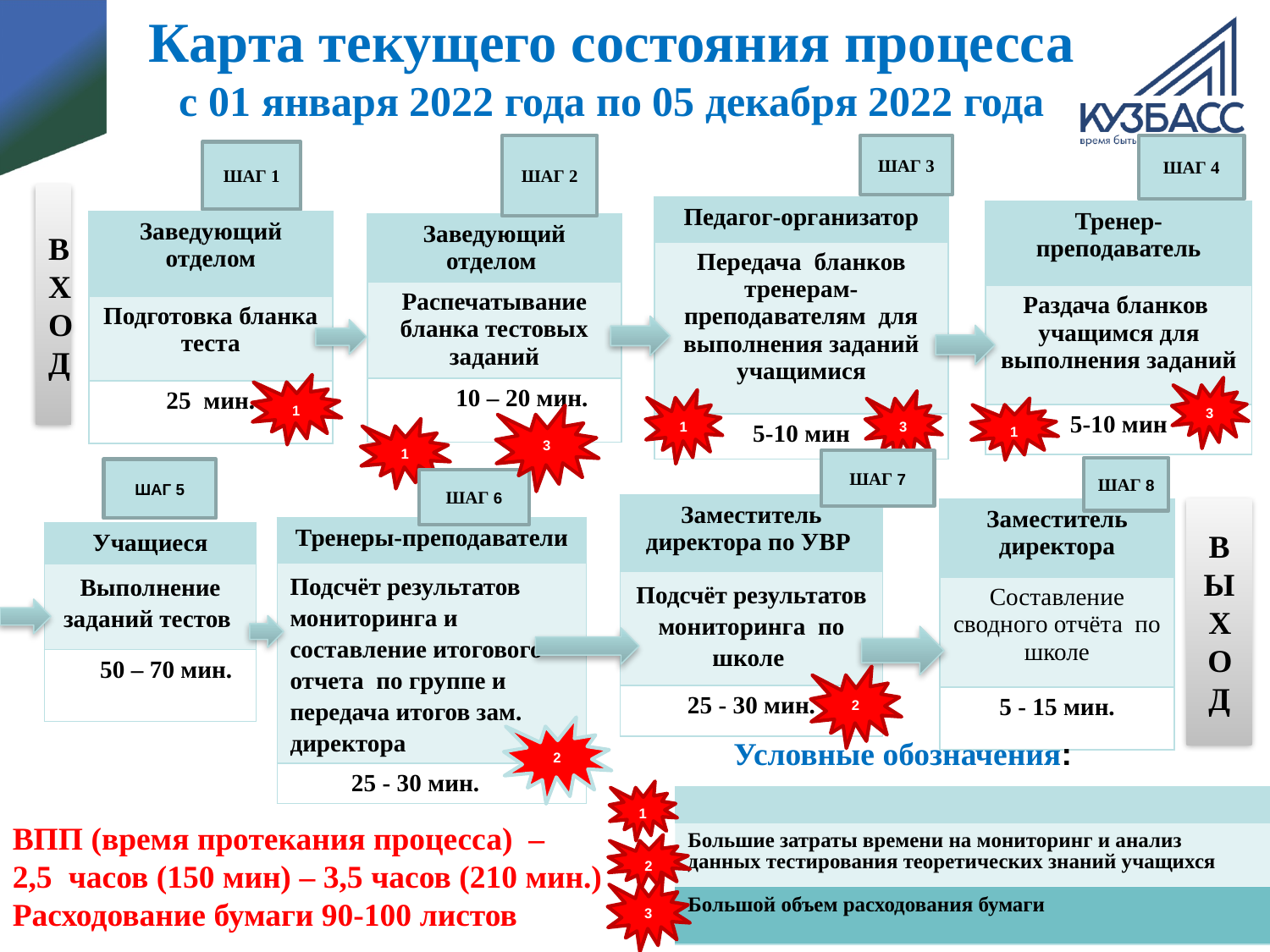

# Карта текущего состояния процесса с 01 января 2022 года по 05 декабря 2022 года
ШАГ 2
ШАГ 3
ШАГ 4
ШАГ 1
ВХОД
| Педагог-организатор |
| --- |
| Передача бланков тренерам-преподавателям для выполнения заданий учащимися |
| 5-10 мин |
| Тренер-преподаватель |
| --- |
| Раздача бланков учащимся для выполнения заданий |
| 5-10 мин |
| Заведующий отделом |
| --- |
| Подготовка бланка теста |
| 25 мин. |
| Заведующий отделом |
| --- |
| Распечатывание бланка тестовых заданий |
| 10 – 20 мин. |

1
3
1
3
1
3
1
ШАГ 7
ШАГ 8
ШАГ 5
ШАГ 6
| Заместитель директора по УВР |
| --- |
| Подсчёт результатов мониторинга по школе |
| 25 - 30 мин. |
ВЫХОД
| Заместитель директора |
| --- |
| Составление сводного отчёта по школе |
| 5 - 15 мин. |
| Тренеры-преподаватели |
| --- |
| Подсчёт результатов мониторинга и составление итогового отчета по группе и передача итогов зам. директора |
| 25 - 30 мин. |
| Учащиеся |
| --- |
| Выполнение заданий тестов |
| 50 – 70 мин. |

2
2
Условные обозначения:
1
| Длительный процесс подготовки к тестированию |
| --- |
| Большие затраты времени на мониторинг и анализ данных тестирования теоретических знаний учащихся |
| Большой объем расходования бумаги |
ВПП (время протекания процесса)  –
2,5  часов (150 мин) – 3,5 часов (210 мин.)
Расходование бумаги 90-100 листов
2
3